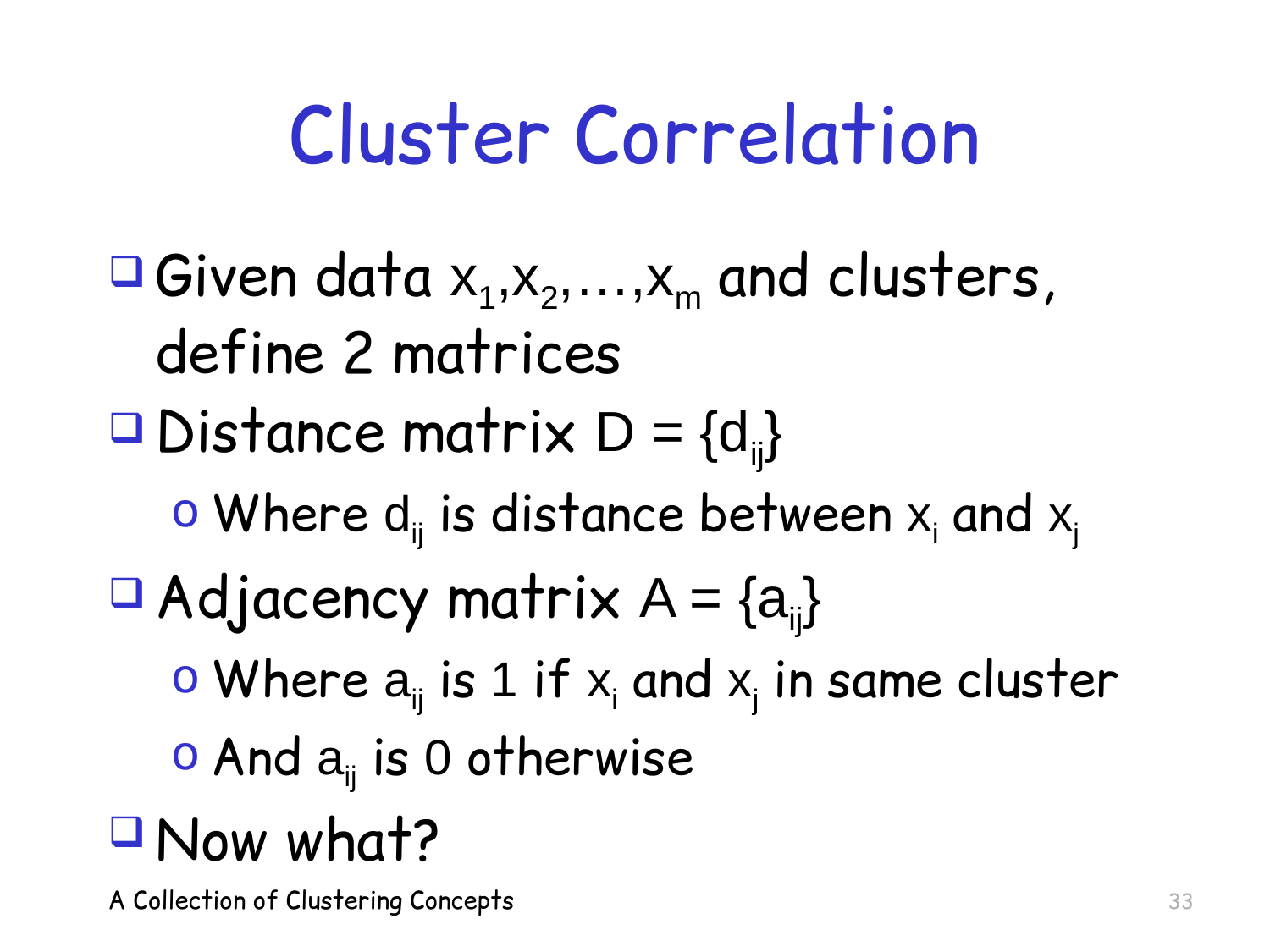

# Cluster Correlation
Given data x1,x2,…,xm and clusters, define 2 matrices
Distance matrix D = {dij}
Where dij is distance between xi and xj
Adjacency matrix A = {aij}
Where aij is 1 if xi and xj in same cluster
And aij is 0 otherwise
Now what?
A Collection of Clustering Concepts
33